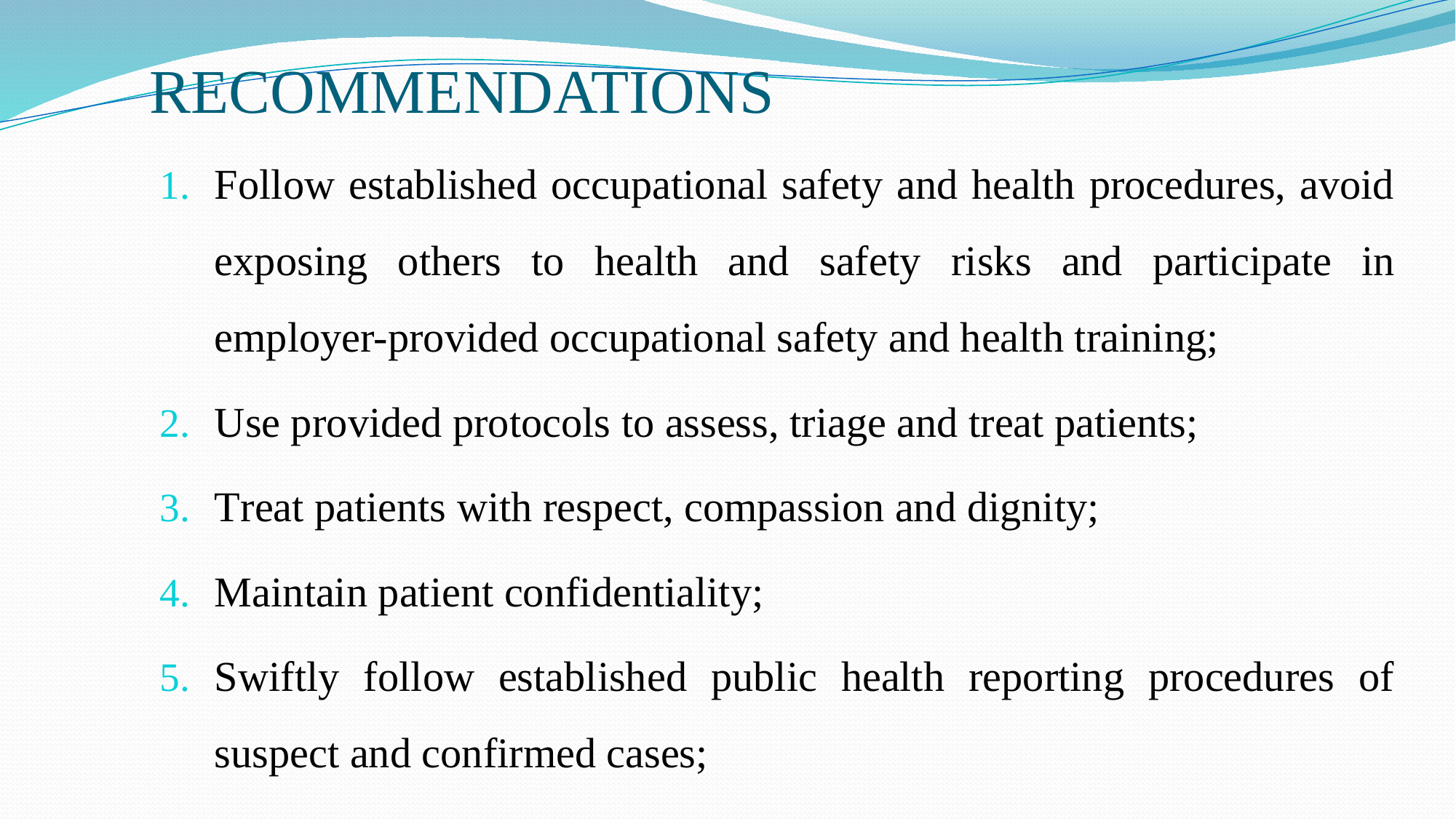

# RECOMMENDATIONS
Follow established occupational safety and health procedures, avoid exposing others to health and safety risks and participate in employer-provided occupational safety and health training;
Use provided protocols to assess, triage and treat patients;
Treat patients with respect, compassion and dignity;
Maintain patient confidentiality;
Swiftly follow established public health reporting procedures of suspect and confirmed cases;